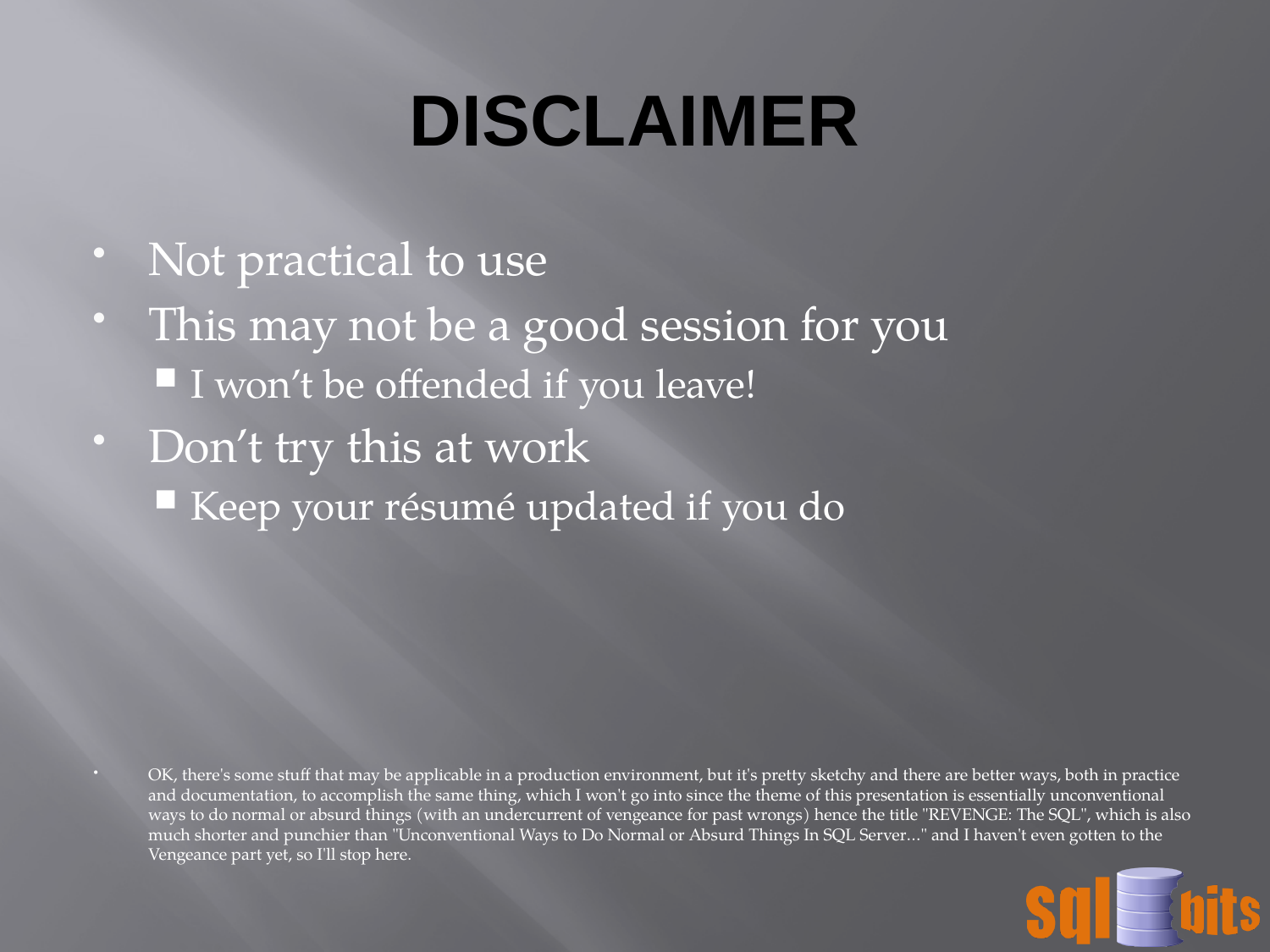

# DISCLAIMER
Not practical to use
This may not be a good session for you
I won’t be offended if you leave!
Don’t try this at work
Keep your résumé updated if you do

OK, there's some stuff that may be applicable in a production environment, but it's pretty sketchy and there are better ways, both in practice and documentation, to accomplish the same thing, which I won't go into since the theme of this presentation is essentially unconventional ways to do normal or absurd things (with an undercurrent of vengeance for past wrongs) hence the title "REVENGE: The SQL", which is also much shorter and punchier than "Unconventional Ways to Do Normal or Absurd Things In SQL Server…" and I haven't even gotten to the Vengeance part yet, so I'll stop here.